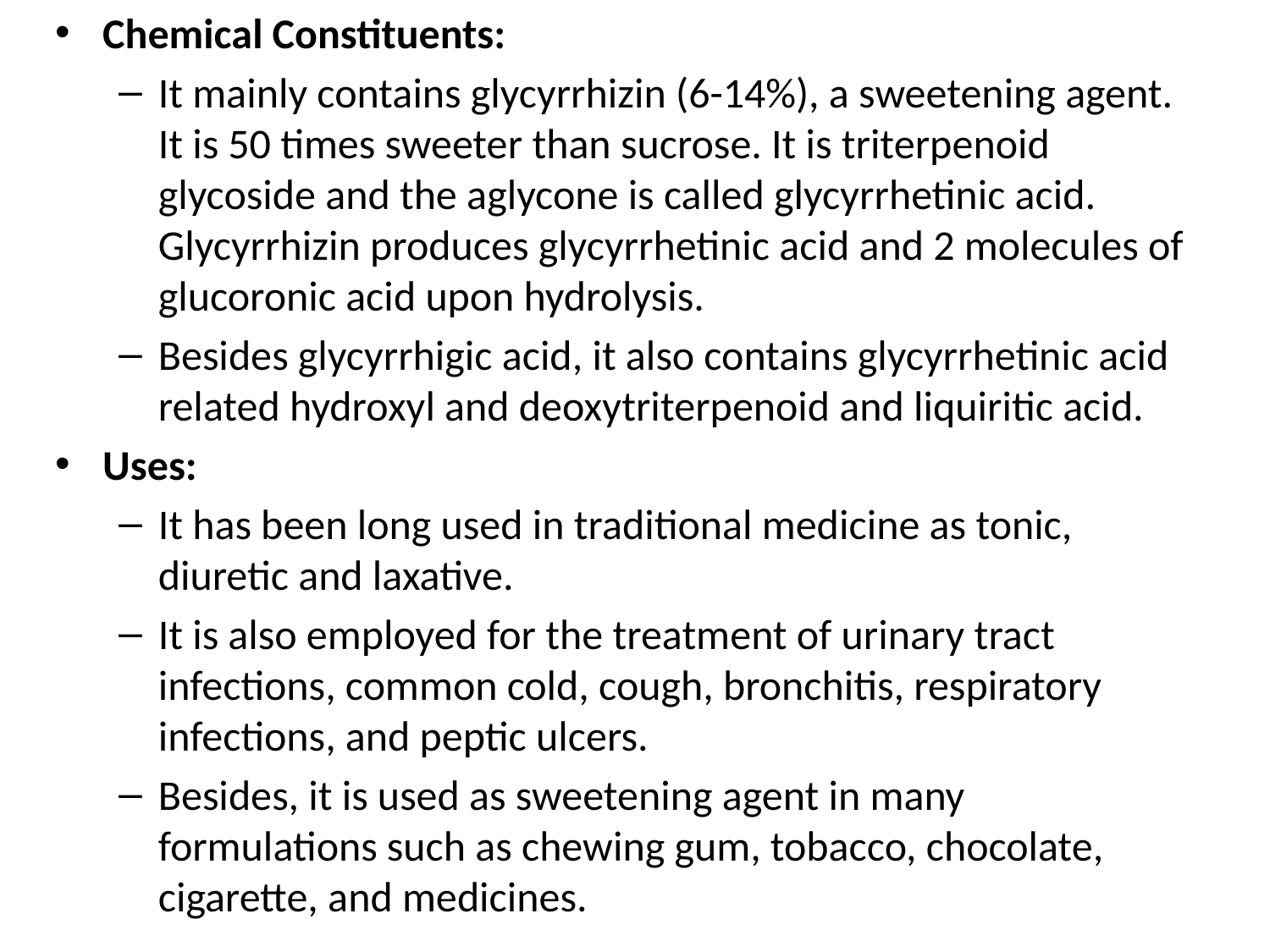

Chemical Constituents:
It mainly contains glycyrrhizin (6-14%), a sweetening agent. It is 50 times sweeter than sucrose. It is triterpenoid glycoside and the aglycone is called glycyrrhetinic acid. Glycyrrhizin produces glycyrrhetinic acid and 2 molecules of glucoronic acid upon hydrolysis.
Besides glycyrrhigic acid, it also contains glycyrrhetinic acid related hydroxyl and deoxytriterpenoid and liquiritic acid.
Uses:
It has been long used in traditional medicine as tonic, diuretic and laxative.
It is also employed for the treatment of urinary tract infections, common cold, cough, bronchitis, respiratory infections, and peptic ulcers.
Besides, it is used as sweetening agent in many formulations such as chewing gum, tobacco, chocolate, cigarette, and medicines.